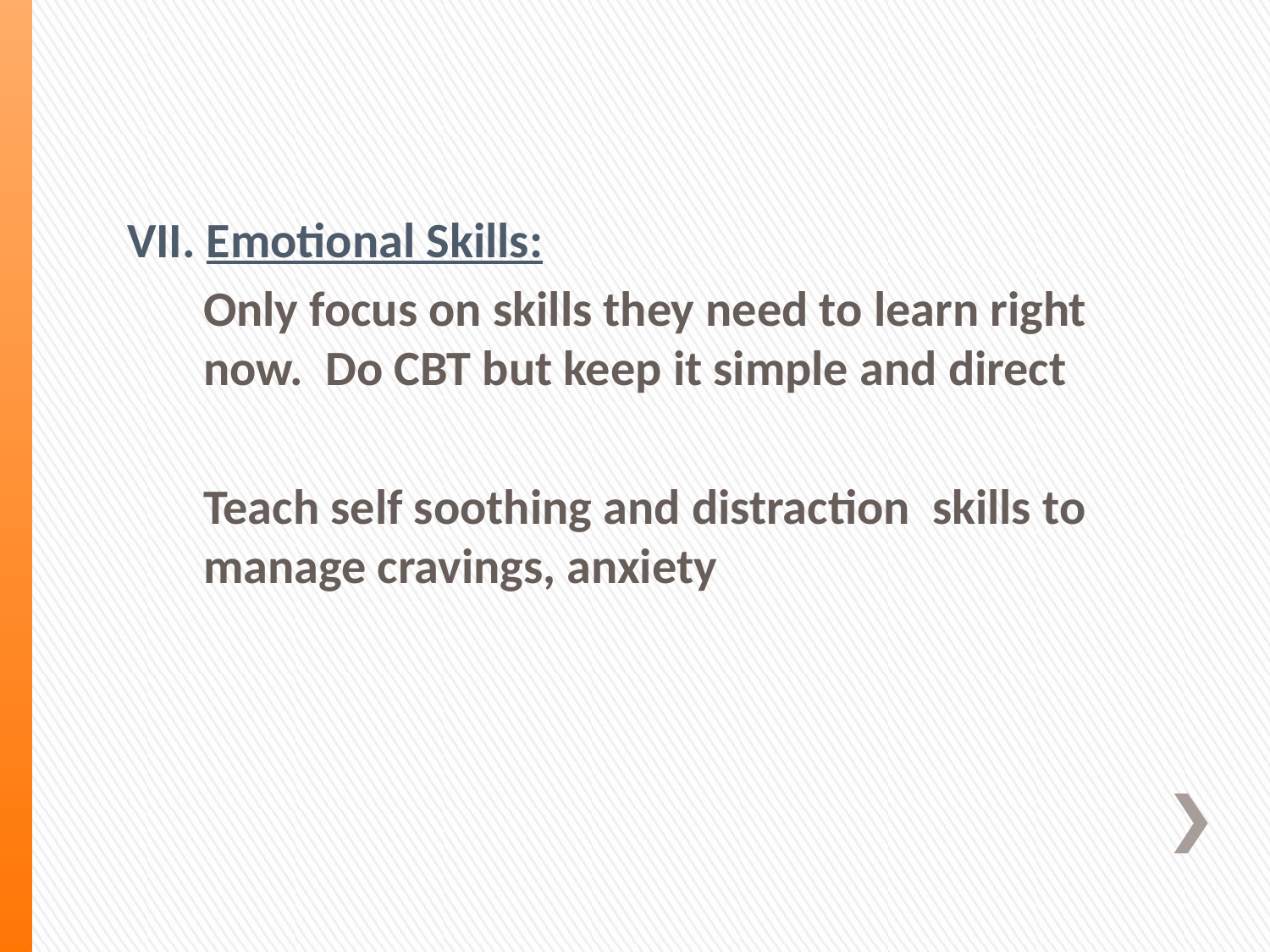

Emotional Skills:
	Only focus on skills they need to learn right 	now.  Do CBT but keep it simple and direct

	Teach self soothing and distraction  skills to 	manage cravings, anxiety